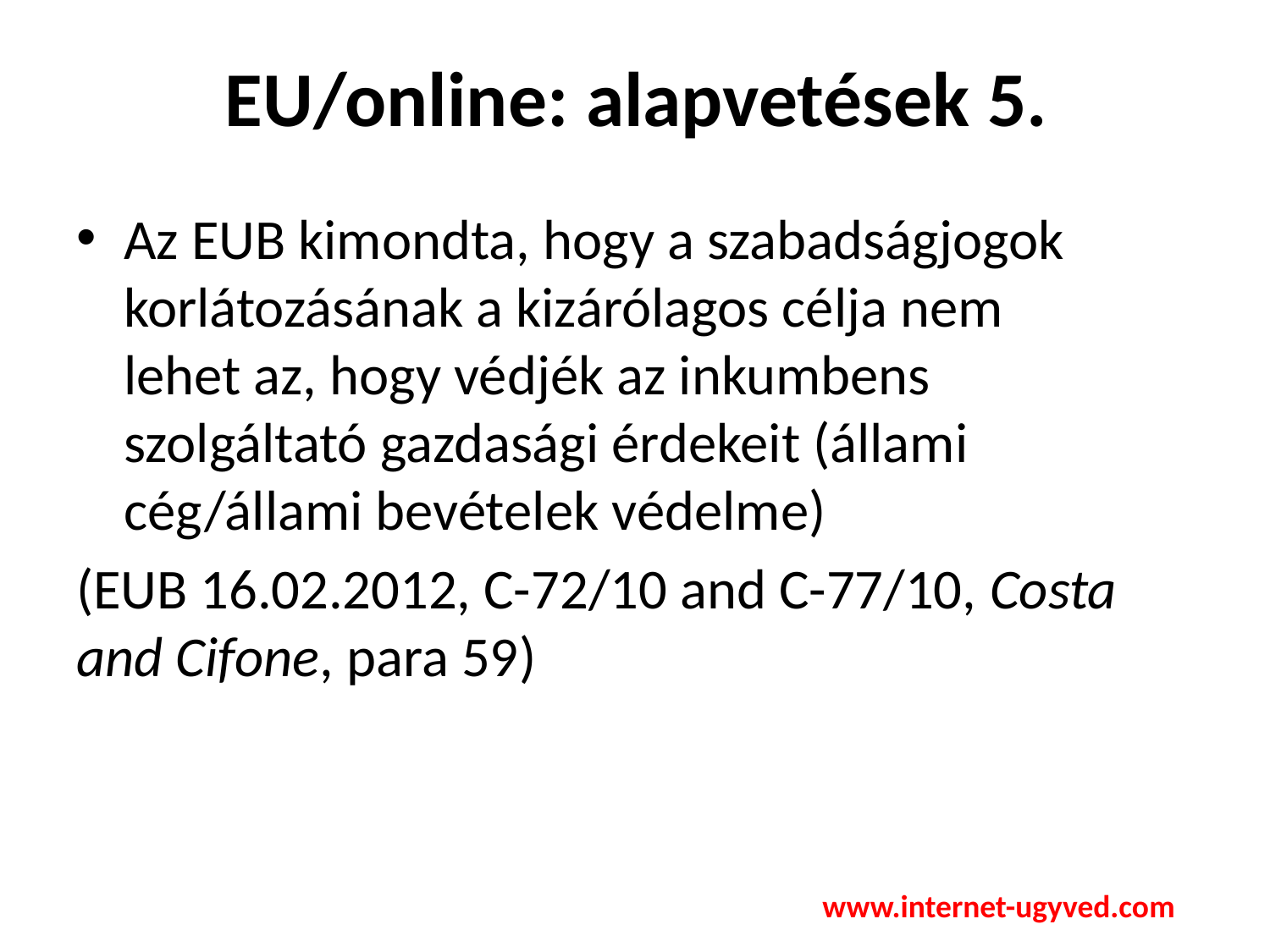

# EU/online: alapvetések 5.
Az EUB kimondta, hogy a szabadságjogok korlátozásának a kizárólagos célja nem lehet az, hogy védjék az inkumbens szolgáltató gazdasági érdekeit (állami cég/állami bevételek védelme)
(EUB 16.02.2012, C-72/10 and C-77/10, Costa and Cifone, para 59)

www.internet-ugyved.com